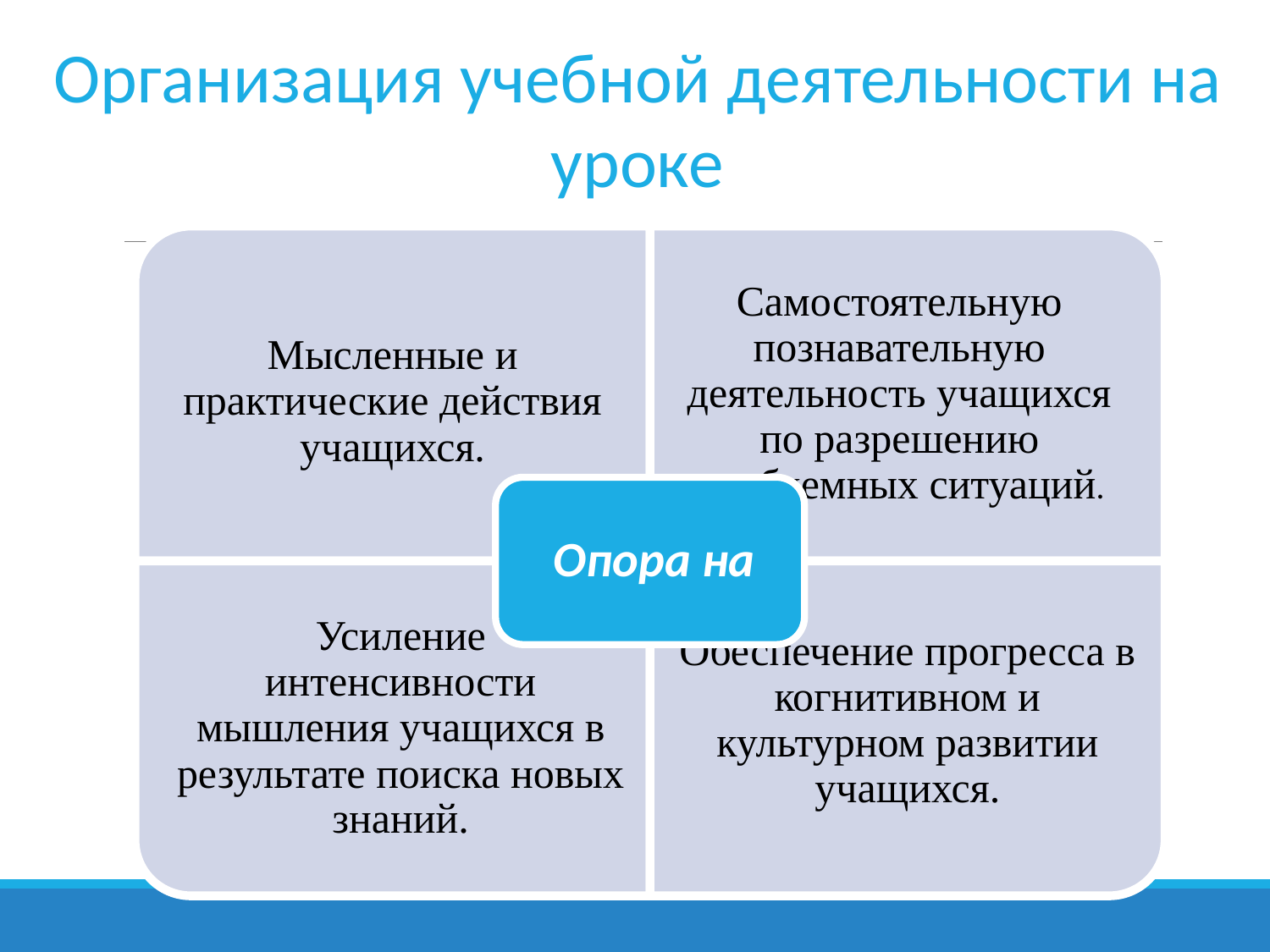

Организация учебной деятельности на уроке
Мысленные и практические действия учащихся.
Самостоятельную познавательную деятельность учащихся по разрешению проблемных ситуаций.
Усиление интенсивности мышления учащихся в результате поиска новых знаний.
Обеспечение прогресса в когнитивном и культурном развитии учащихся.
Опора на